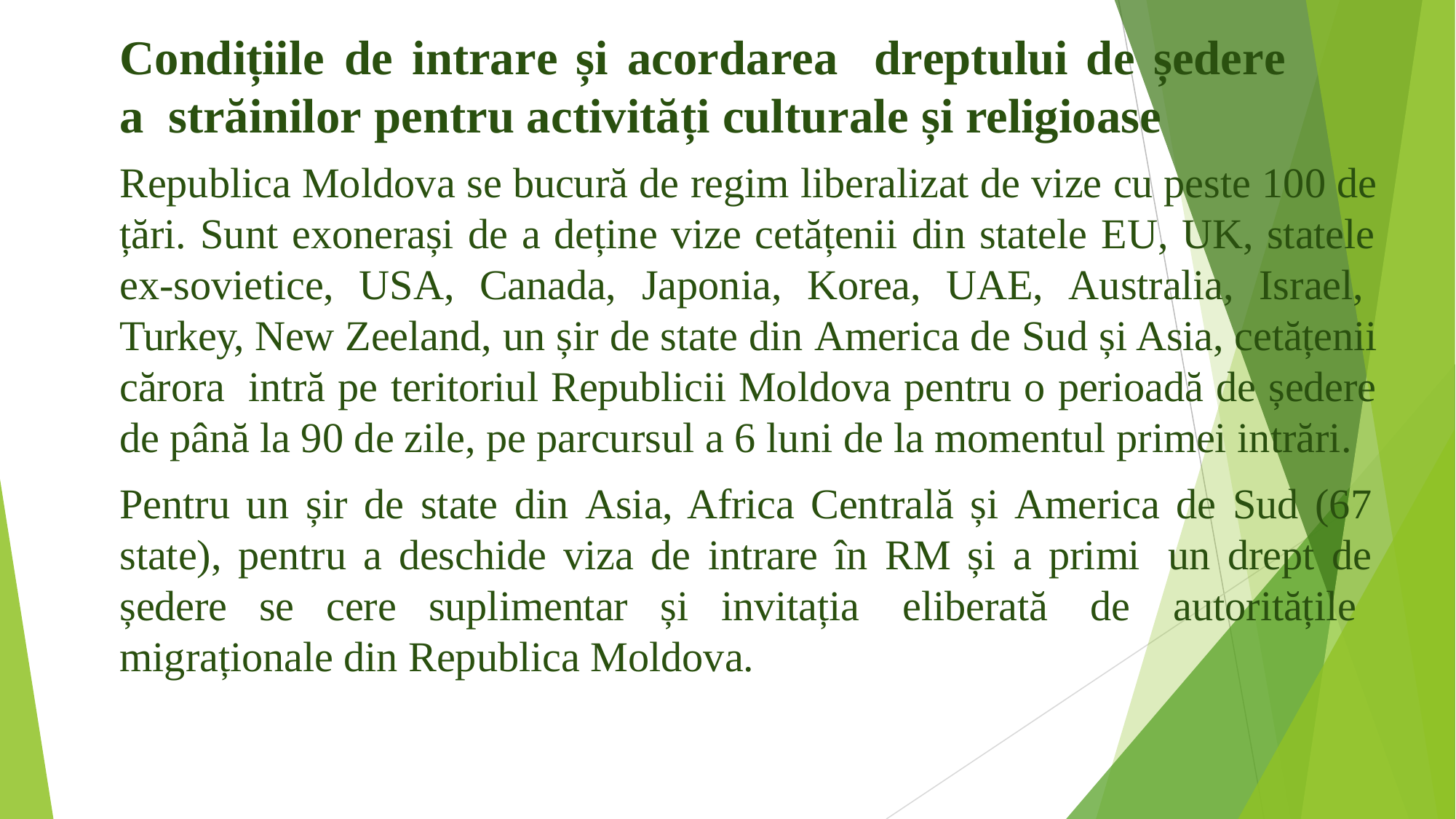

# Condițiile	de	intrare	și	acordarea	dreptului	de	ședere	a  străinilor pentru activități culturale și religioase
Republica Moldova se bucură de regim liberalizat de vize cu peste 100 de  țări. Sunt exonerași de a deține vize cetățenii din statele EU, UK, statele  ex-sovietice, USA, Canada, Japonia, Korea, UAE, Australia, Israel,  Turkey, New Zeeland, un șir de state din America de Sud și Asia, cetățenii  cărora intră pe teritoriul Republicii Moldova pentru o perioadă de ședere  de până la 90 de zile, pe parcursul a 6 luni de la momentul primei intrări.
Pentru un șir de state din Asia, Africa Centrală și America de Sud (67  state), pentru a deschide viza de intrare în RM și a primi un drept de  ședere se cere suplimentar și invitația eliberată de autoritățile  migraționale din Republica Moldova.